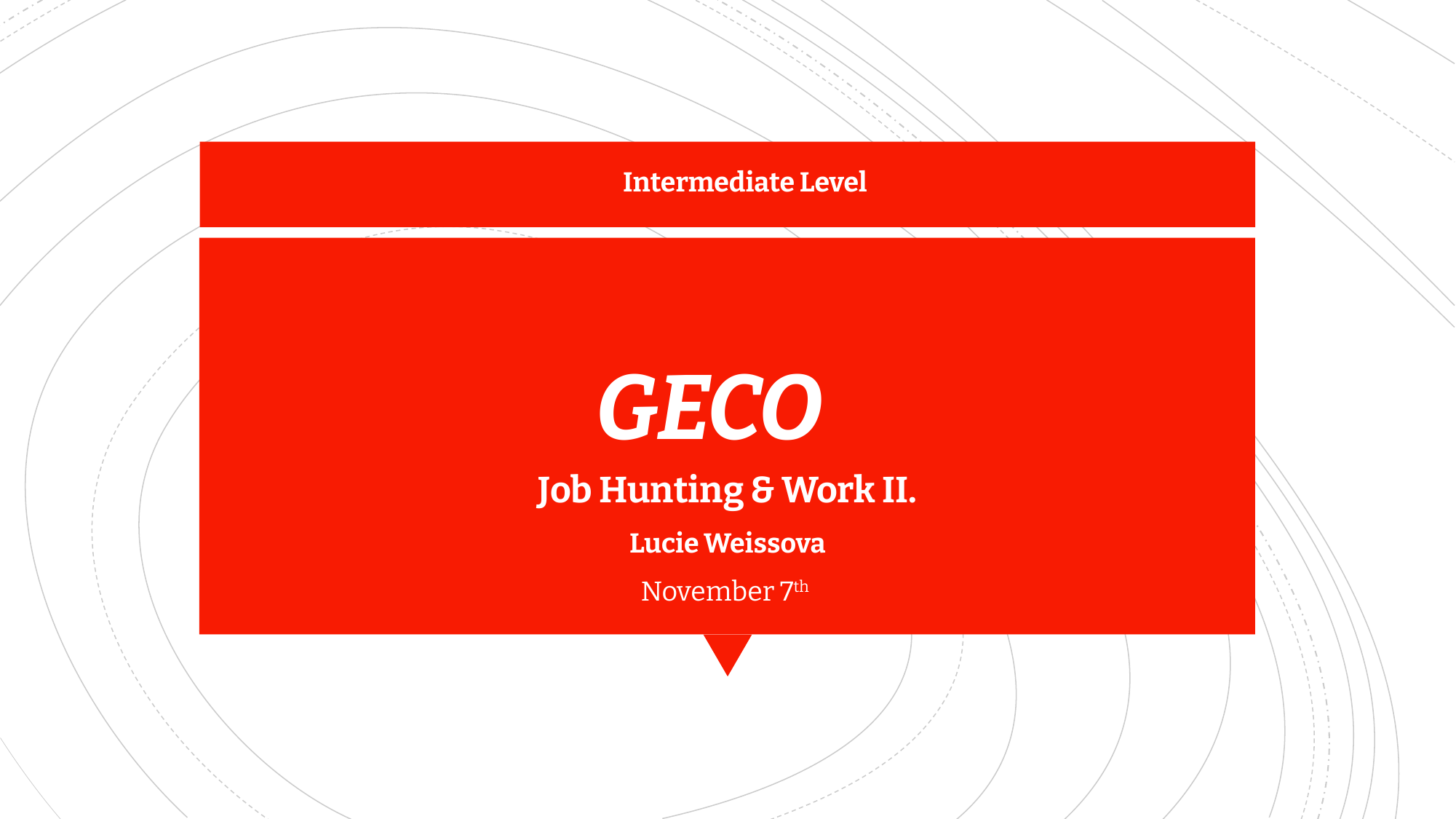

Intermediate Level
# GECO
Job Hunting & Work II.
Lucie Weissova
November 7th